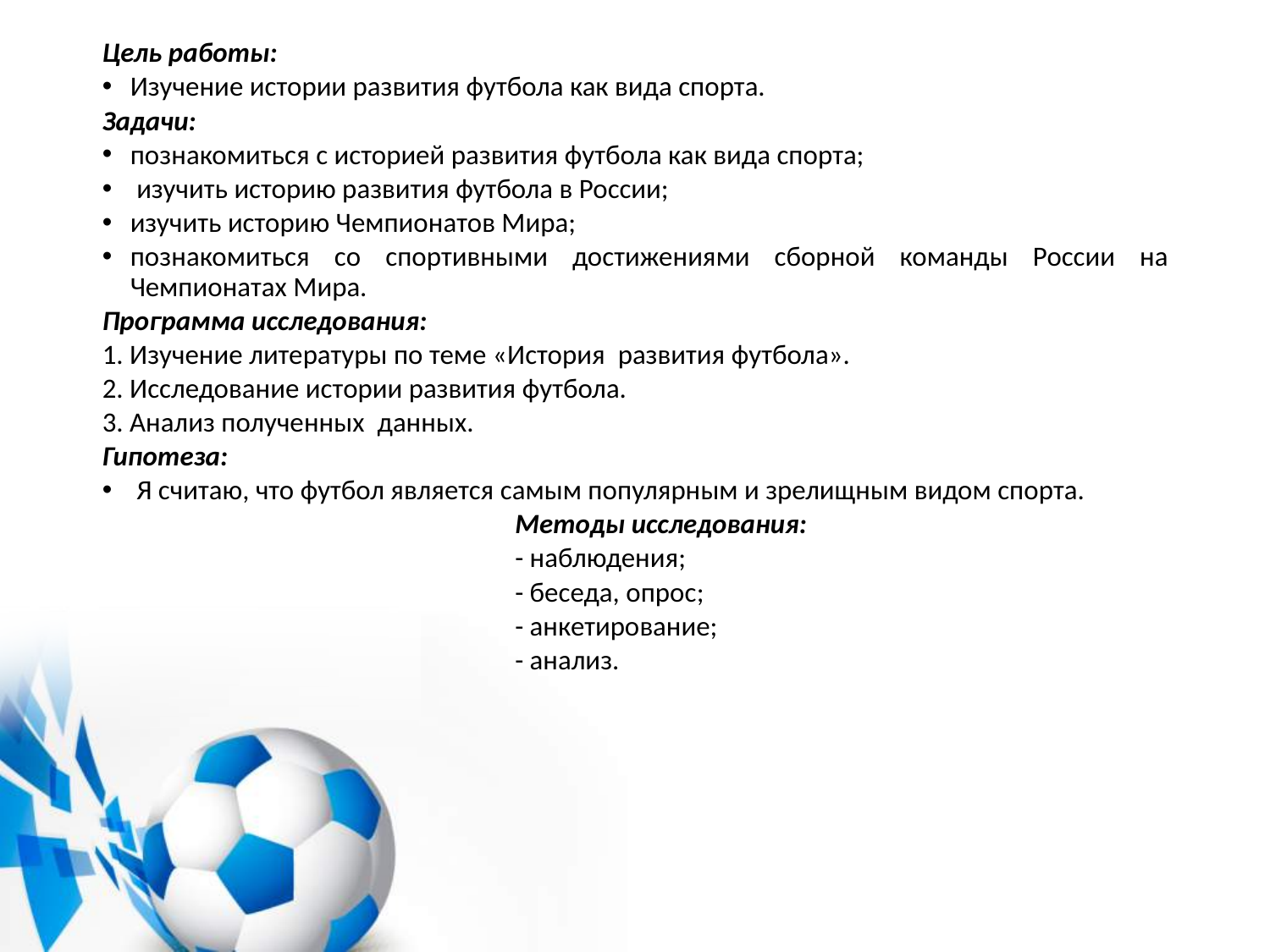

Цель работы:
Изучение истории развития футбола как вида спорта.
Задачи:
познакомиться с историей развития футбола как вида спорта;
 изучить историю развития футбола в России;
изучить историю Чемпионатов Мира;
познакомиться со спортивными достижениями сборной команды России на Чемпионатах Мира.
Программа исследования:
1. Изучение литературы по теме «История  развития футбола».
2. Исследование истории развития футбола.
3. Анализ полученных  данных.
Гипотеза:
 Я считаю, что футбол является самым популярным и зрелищным видом спорта.
                                                                 Методы исследования:
                                                                 - наблюдения;
                                                                 - беседа, опрос;
                                                                 - анкетирование;
                                                                 - анализ.